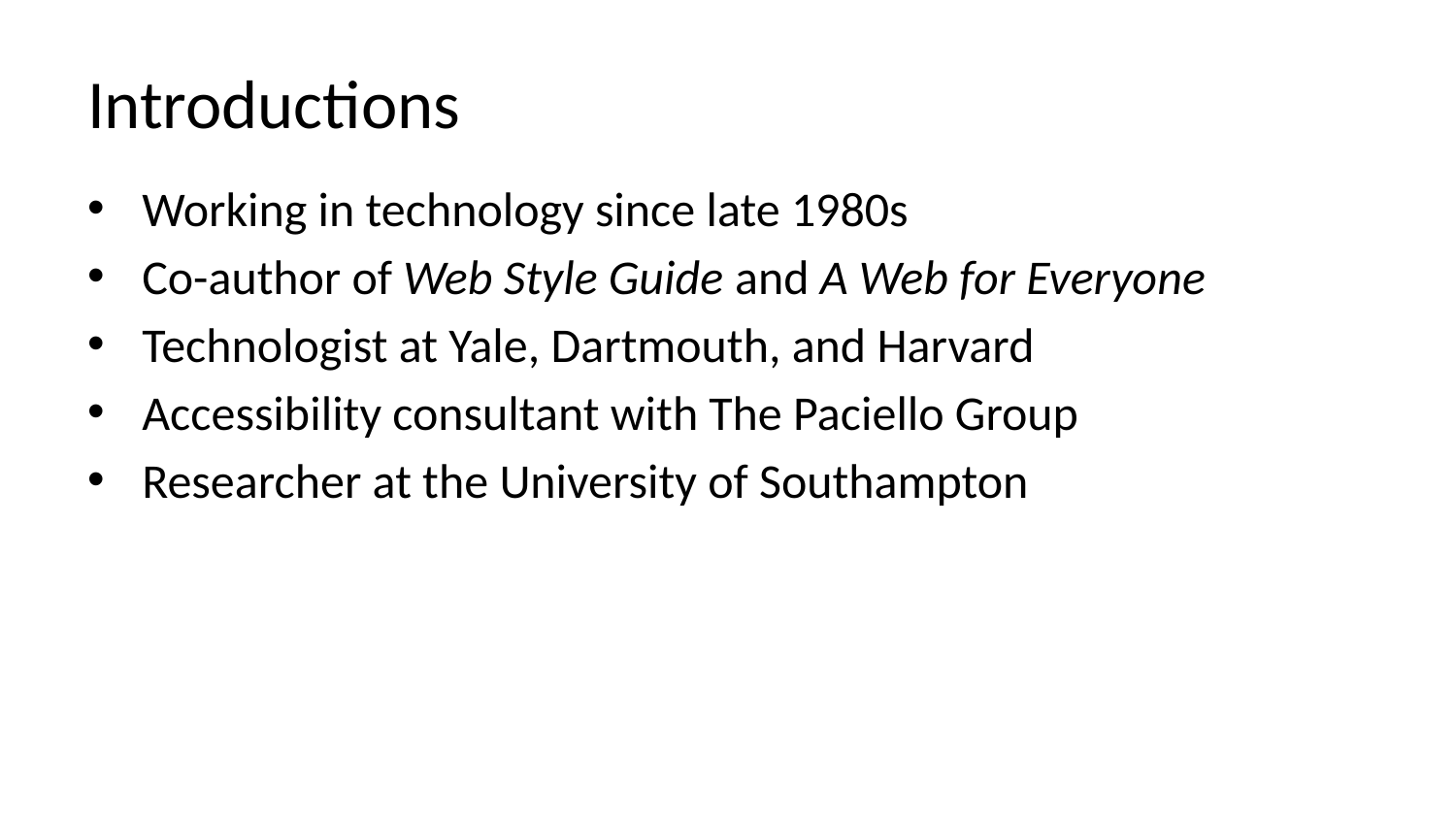

# Introductions
Working in technology since late 1980s
Co-author of Web Style Guide and A Web for Everyone
Technologist at Yale, Dartmouth, and Harvard
Accessibility consultant with The Paciello Group
Researcher at the University of Southampton